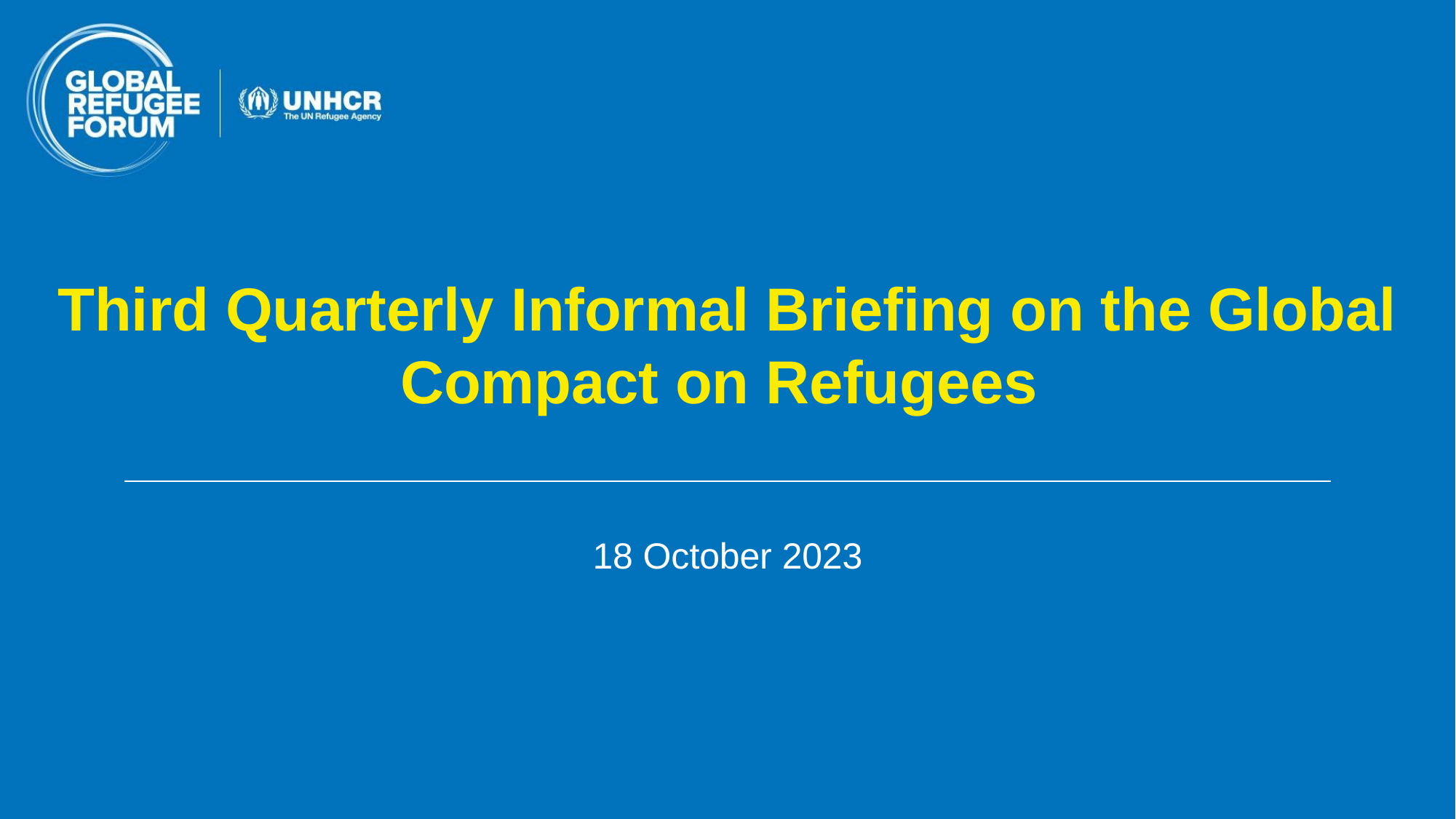

Third Quarterly Informal Briefing on the Global Compact on Refugees

18 October 2023